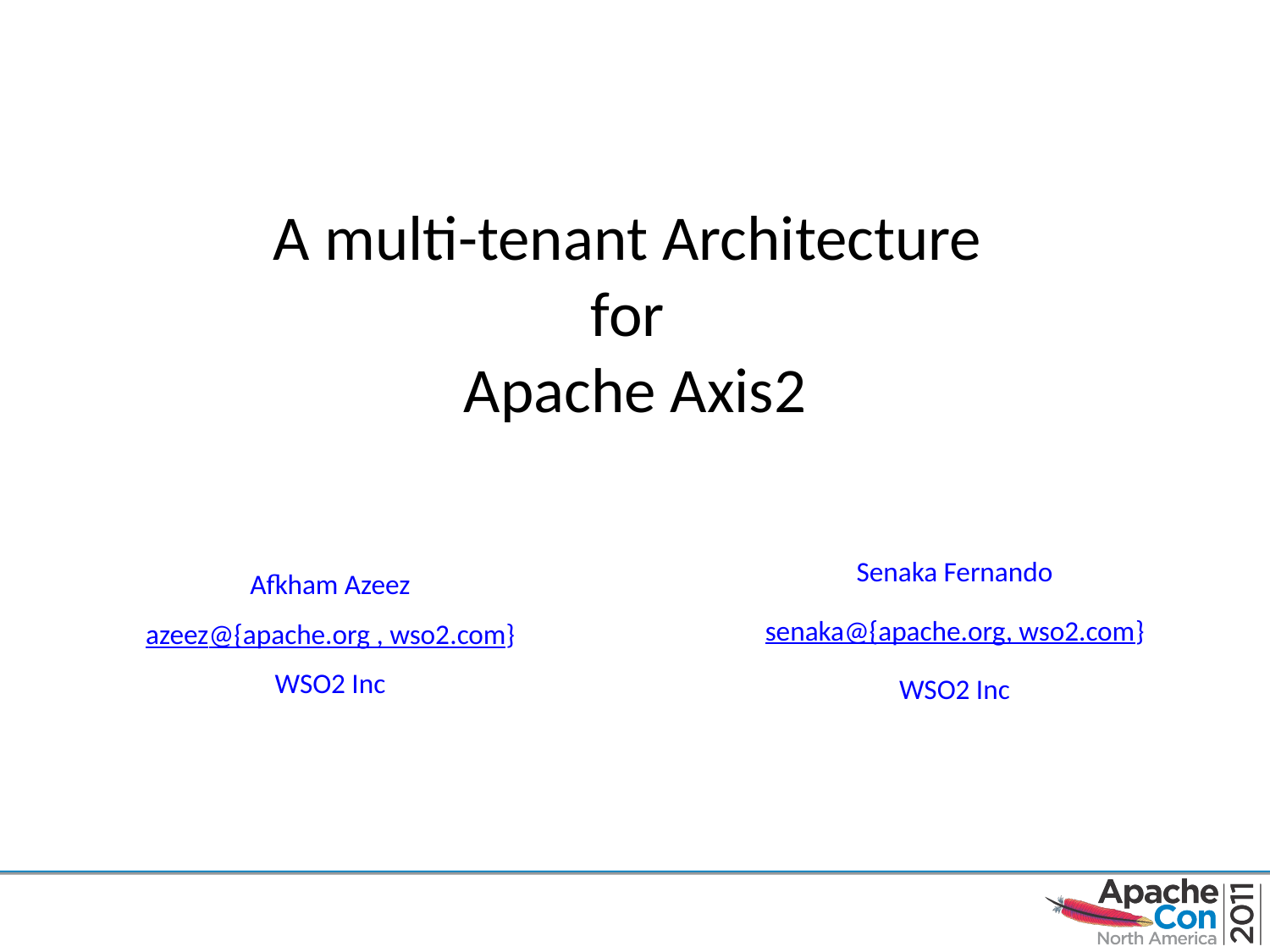

# A multi-tenant Architecture for Apache Axis2
Afkham Azeez
azeez@{apache.org , wso2.com}
WSO2 Inc

Senaka Fernando
senaka@{apache.org, wso2.com}
WSO2 Inc